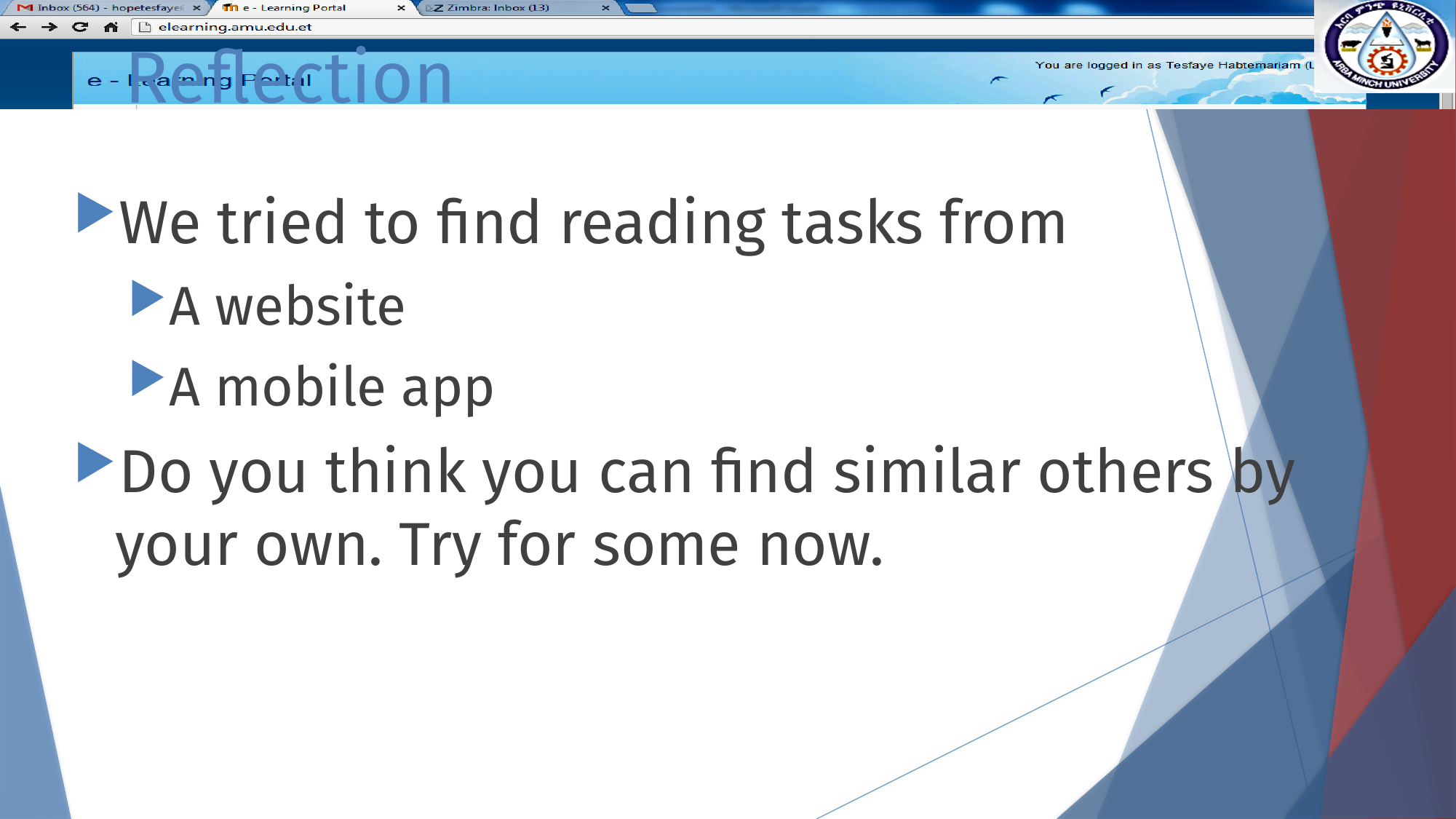

# Reflection
We tried to find reading tasks from
A website
A mobile app
Do you think you can find similar others by your own. Try for some now.